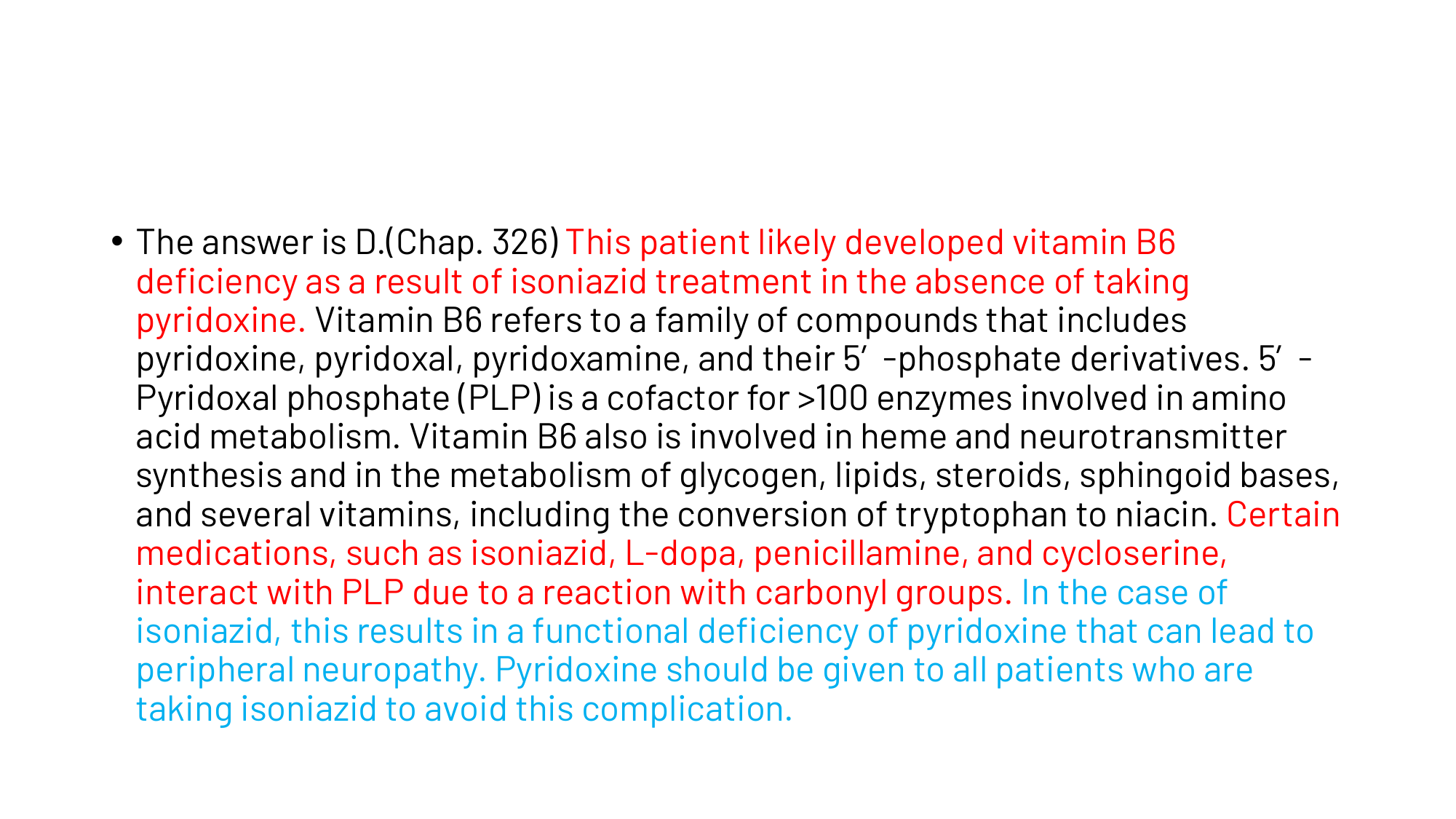

#
The answer is D.(Chap. 326) This patient likely developed vitamin B6 deficiency as a result of isoniazid treatment in the absence of taking pyridoxine. Vitamin B6 refers to a family of compounds that includes pyridoxine, pyridoxal, pyridoxamine, and their 5′-phosphate derivatives. 5′-Pyridoxal phosphate (PLP) is a cofactor for >100 enzymes involved in amino acid metabolism. Vitamin B6 also is involved in heme and neurotransmitter synthesis and in the metabolism of glycogen, lipids, steroids, sphingoid bases, and several vitamins, including the conversion of tryptophan to niacin. Certain medications, such as isoniazid, L-dopa, penicillamine, and cycloserine, interact with PLP due to a reaction with carbonyl groups. In the case of isoniazid, this results in a functional deficiency of pyridoxine that can lead to peripheral neuropathy. Pyridoxine should be given to all patients who are taking isoniazid to avoid this complication.